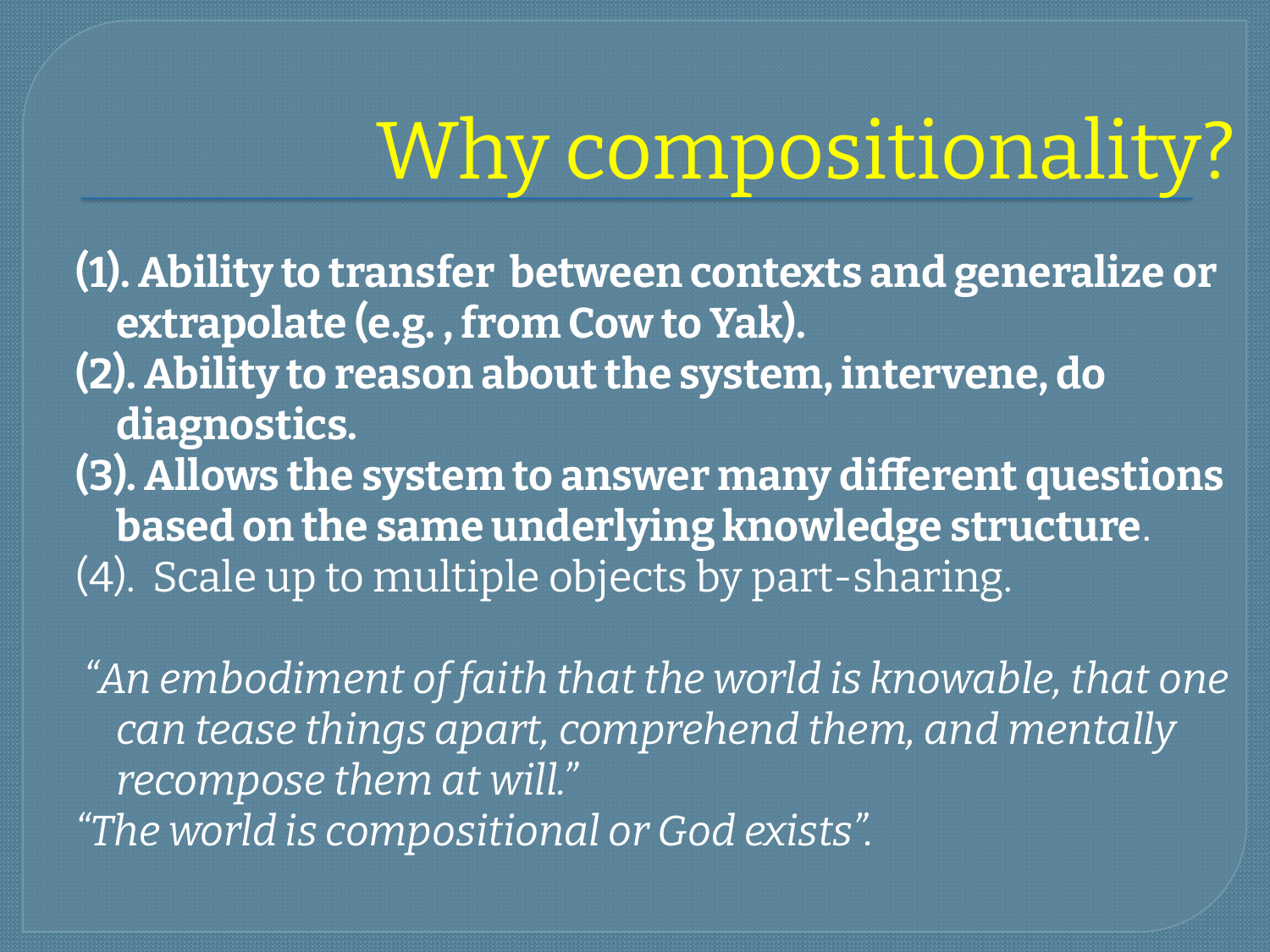

# Why compositionality?

(1). Ability to transfer  between contexts and generalize or extrapolate (e.g. , from Cow to Yak).
(2). Ability to reason about the system, intervene, do diagnostics.
(3). Allows the system to answer many different questions based on the same underlying knowledge structure.
(4).  Scale up to multiple objects by part-sharing.

 “An embodiment of faith that the world is knowable, that one can tease things apart, comprehend them, and mentally recompose them at will.”
“The world is compositional or God exists”.